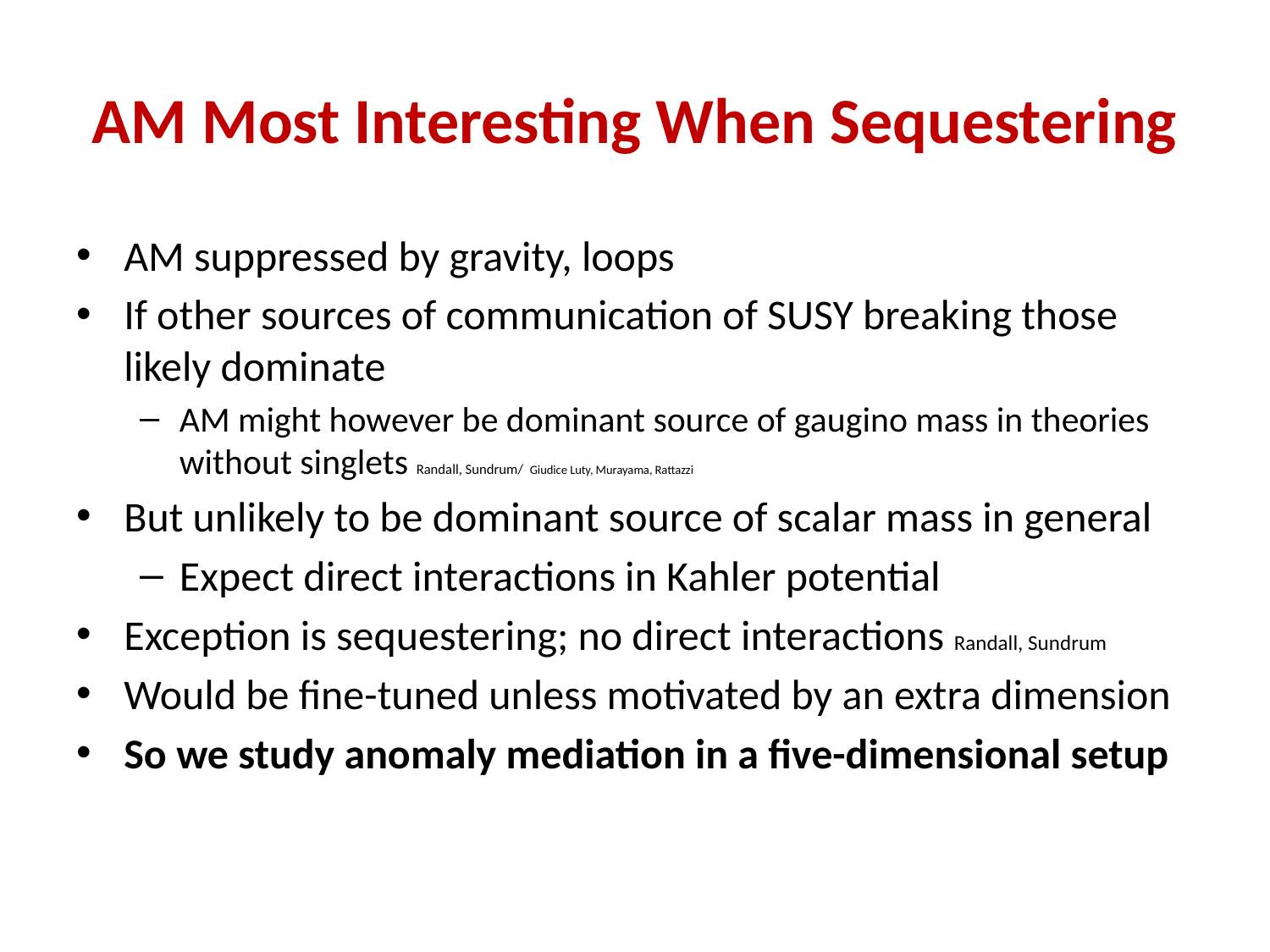

# AM Most Interesting When Sequestering
AM suppressed by gravity, loops
If other sources of communication of SUSY breaking those likely dominate
AM might however be dominant source of gaugino mass in theories without singlets Randall, Sundrum/  Giudice Luty, Murayama, Rattazzi
But unlikely to be dominant source of scalar mass in general
Expect direct interactions in Kahler potential
Exception is sequestering; no direct interactions Randall, Sundrum
Would be fine-tuned unless motivated by an extra dimension
So we study anomaly mediation in a five-dimensional setup